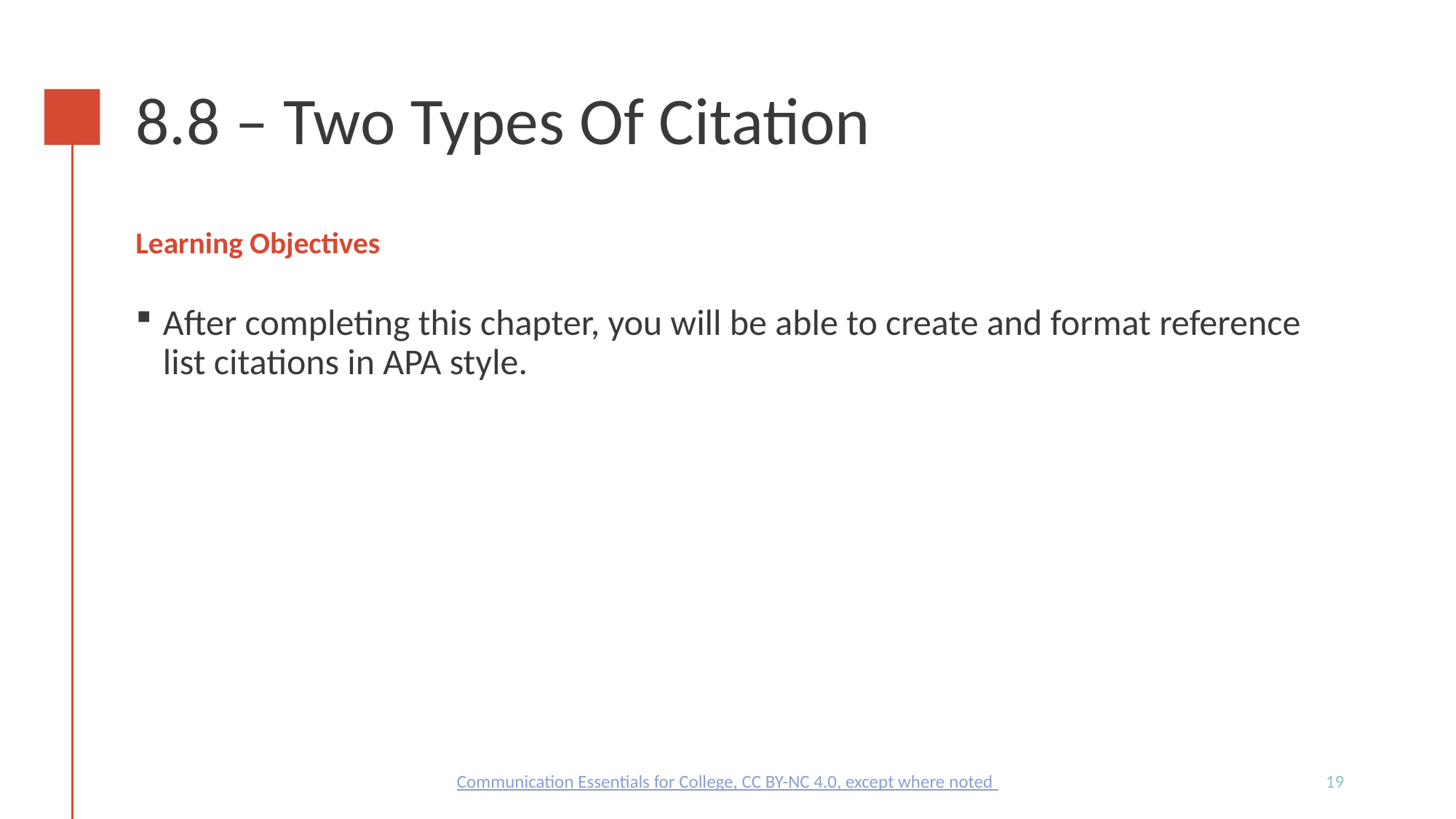

# 8.8 – Two Types Of Citation
Learning Objectives
After completing this chapter, you will be able to create and format reference list citations in APA style.
19
Communication Essentials for College, CC BY-NC 4.0, except where noted